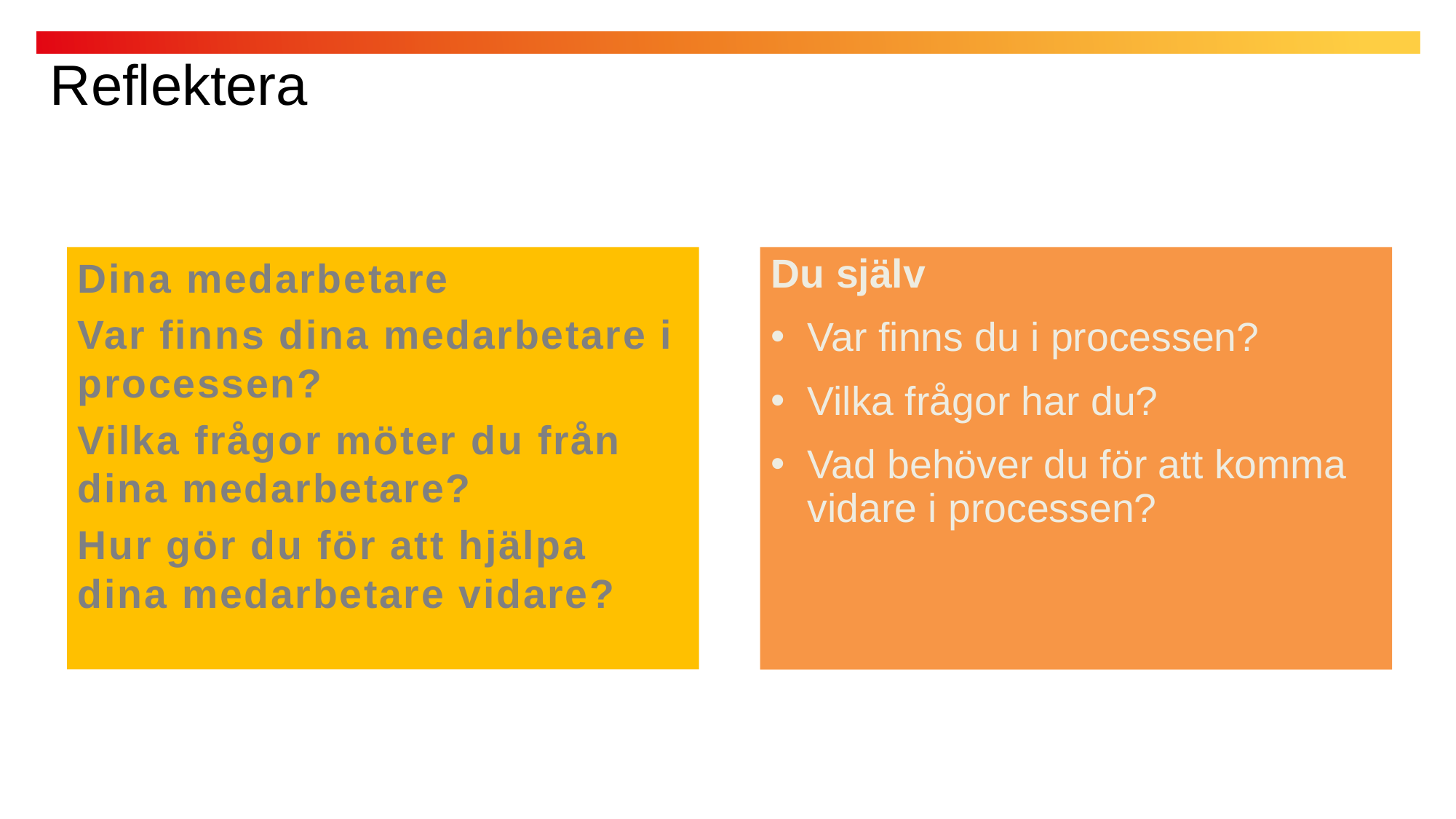

Reflektera
Dina medarbetare
Var finns dina medarbetare i processen?
Vilka frågor möter du från dina medarbetare?
Hur gör du för att hjälpa dina medarbetare vidare?
Du själv
Var finns du i processen?
Vilka frågor har du?
Vad behöver du för att komma vidare i processen?